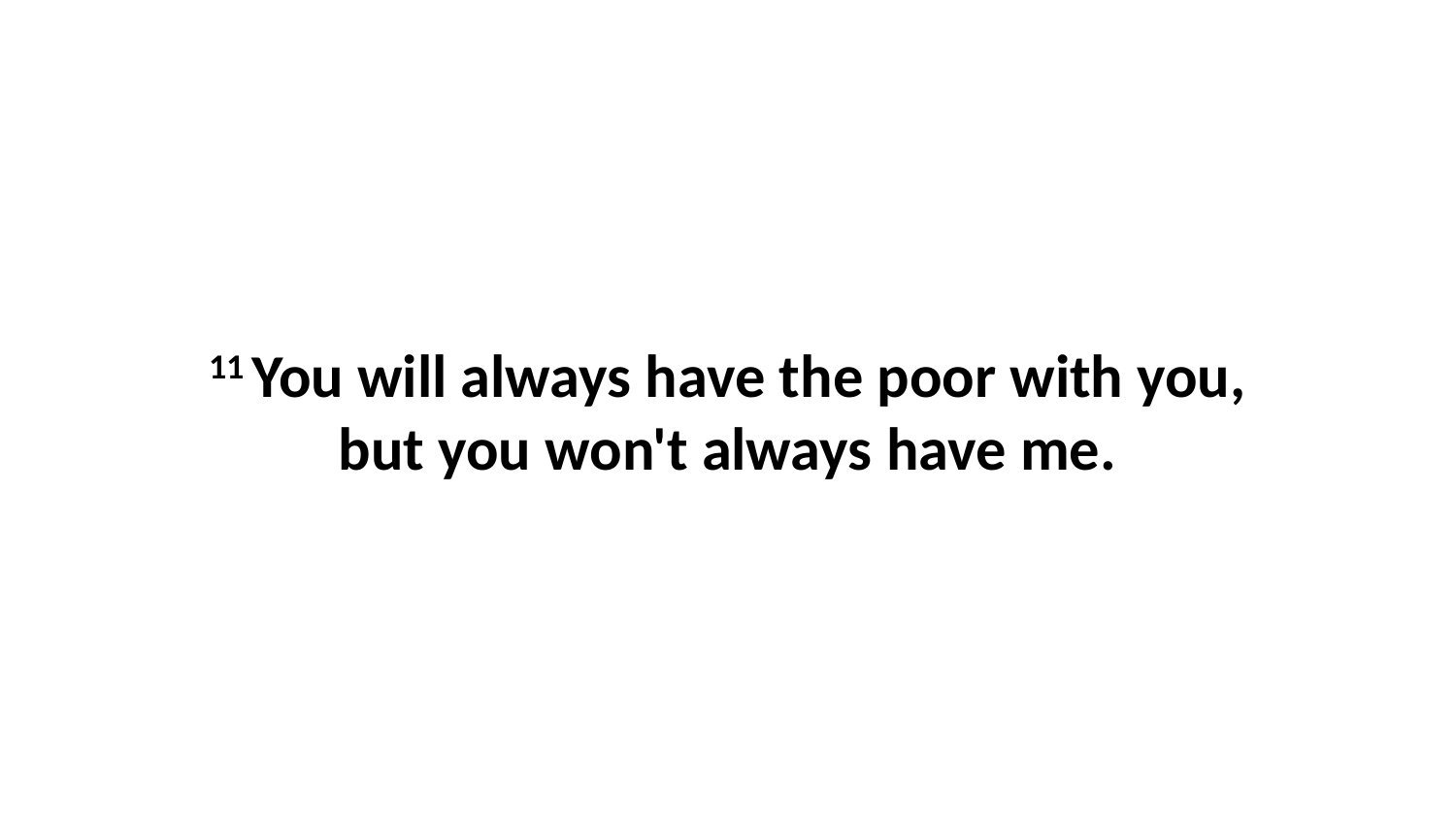

11 You will always have the poor with you, but you won't always have me.